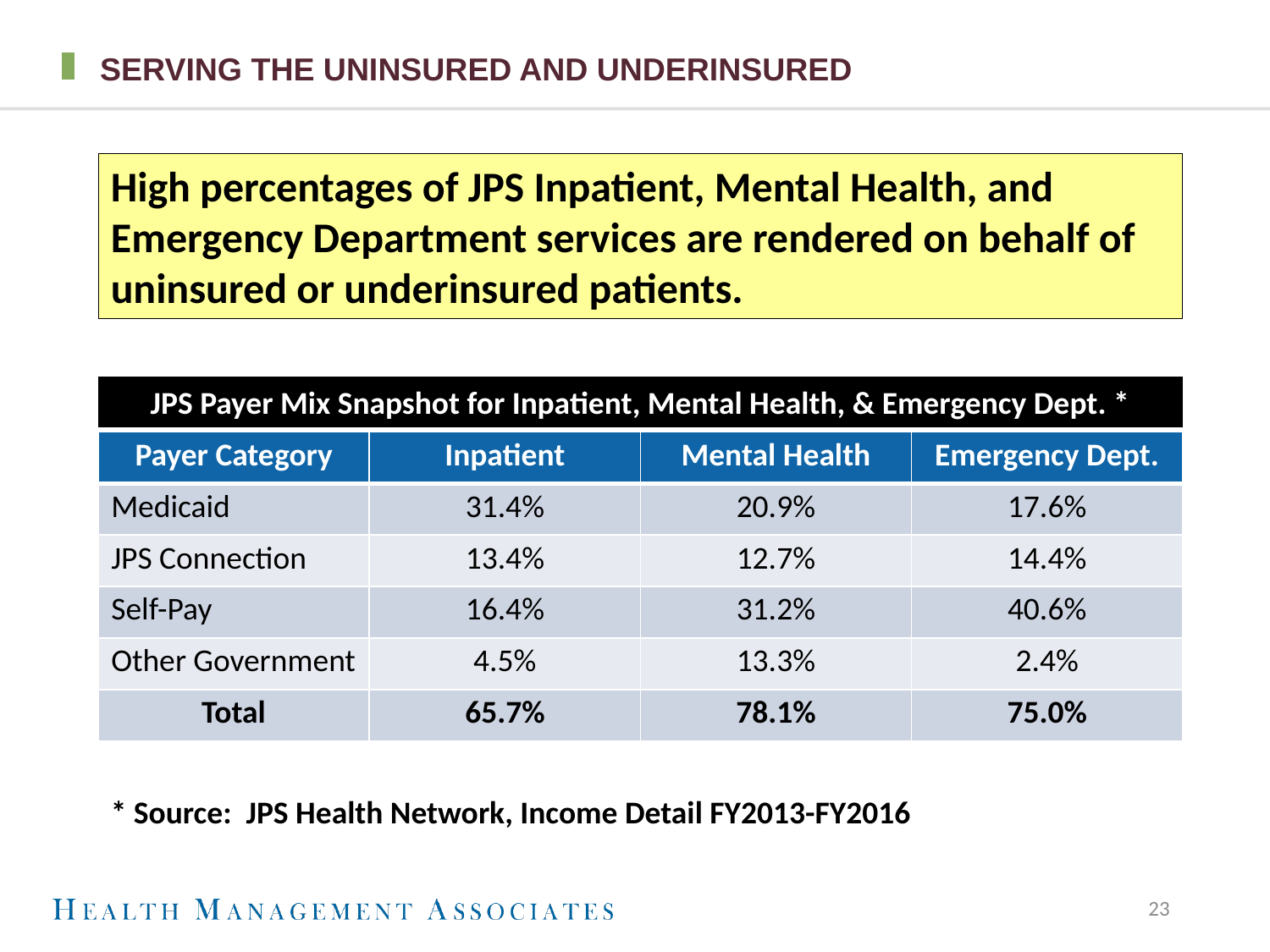

# Serving the uninsured and underinsured
High percentages of JPS Inpatient, Mental Health, and Emergency Department services are rendered on behalf of uninsured or underinsured patients.
JPS Payer Mix Snapshot for Inpatient, Mental Health, & Emergency Dept. *
| Payer Category | Inpatient | Mental Health | Emergency Dept. |
| --- | --- | --- | --- |
| Medicaid | 31.4% | 20.9% | 17.6% |
| JPS Connection | 13.4% | 12.7% | 14.4% |
| Self-Pay | 16.4% | 31.2% | 40.6% |
| Other Government | 4.5% | 13.3% | 2.4% |
| Total | 65.7% | 78.1% | 75.0% |
* Source:  JPS Health Network, Income Detail FY2013-FY2016
23